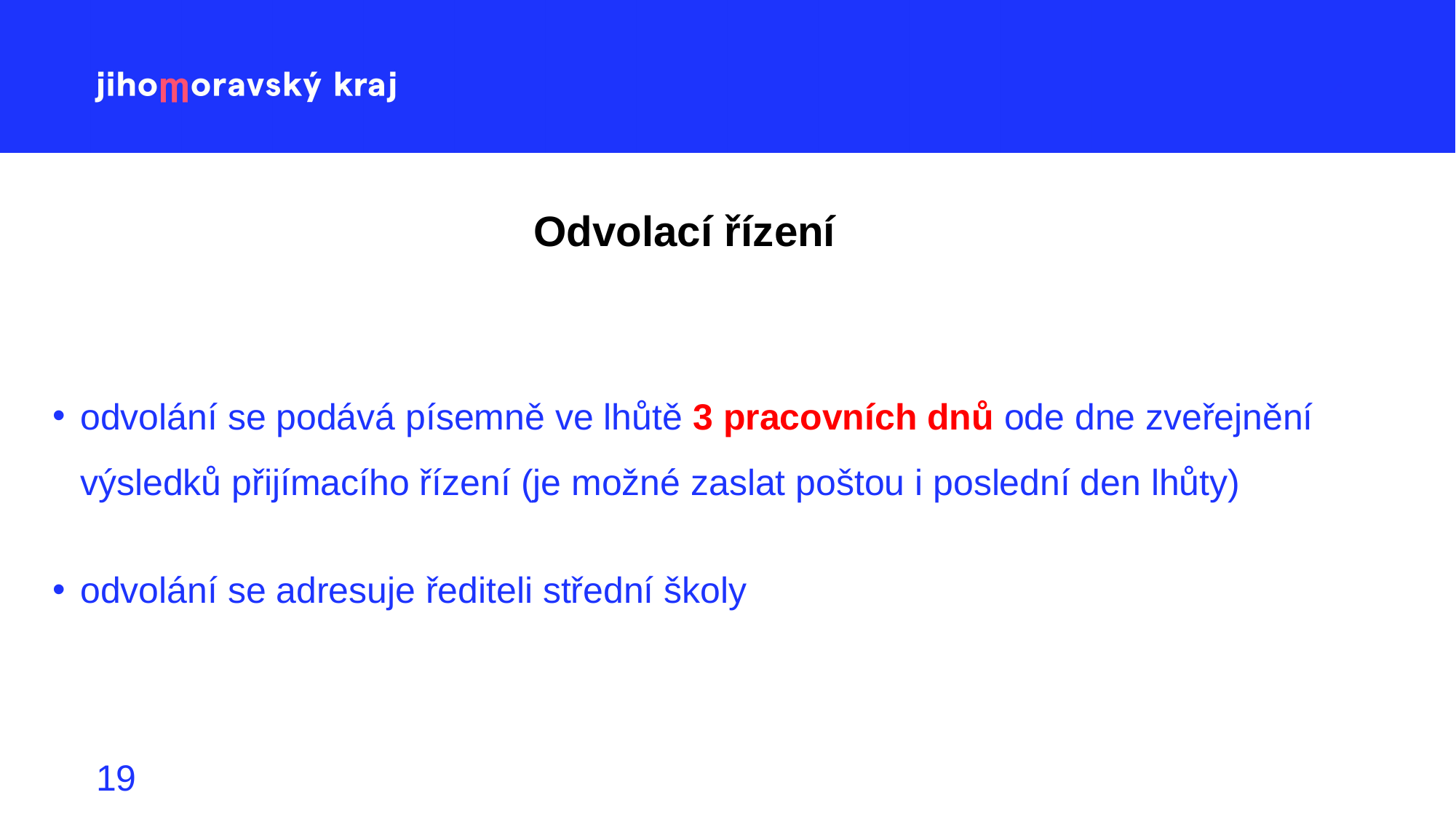

# Odvolací řízení

odvolání se podává písemně ve lhůtě 3 pracovních dnů ode dne zveřejnění výsledků přijímacího řízení (je možné zaslat poštou i poslední den lhůty)

odvolání se adresuje řediteli střední školy